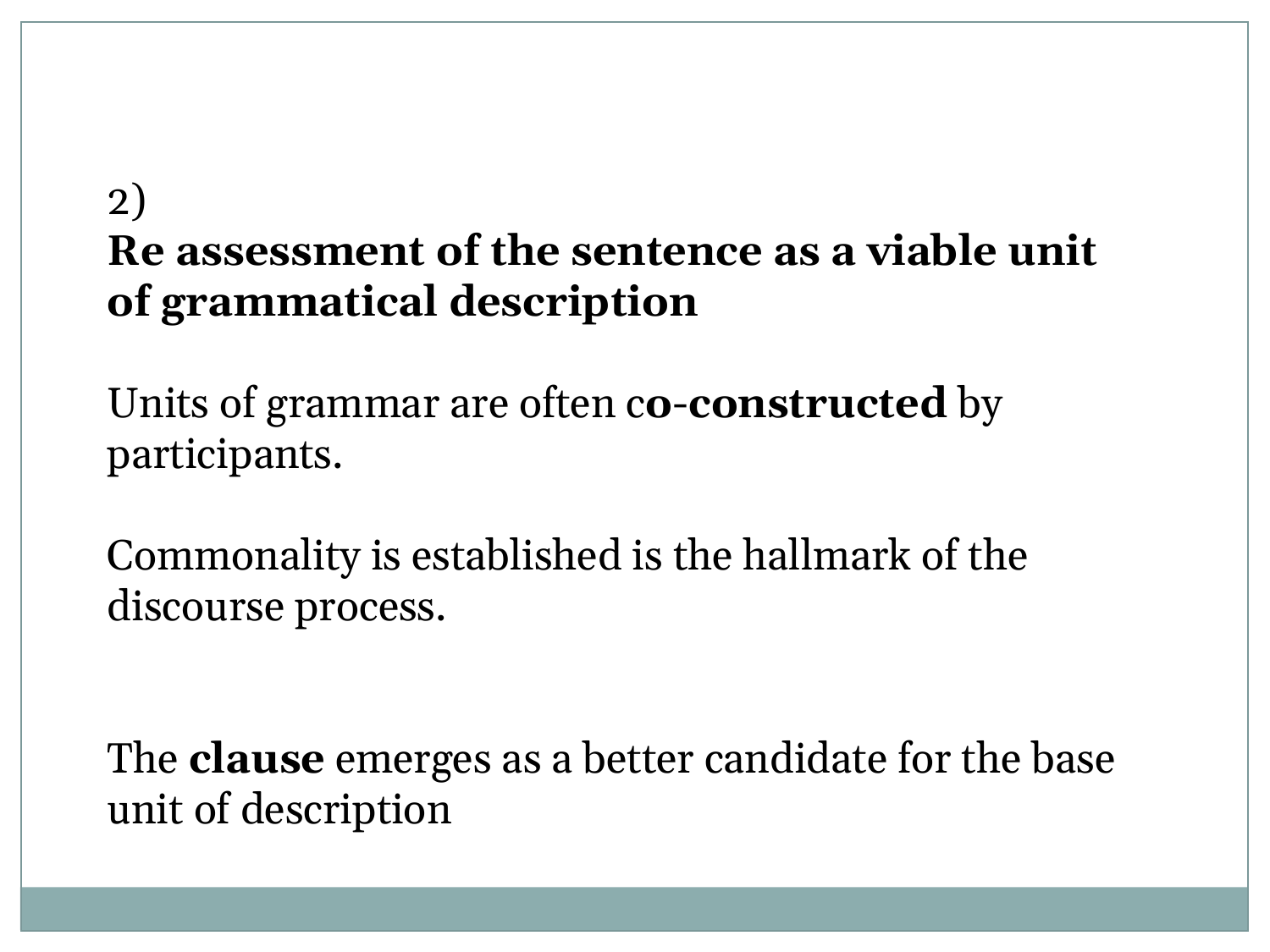

2)
Re assessment of the sentence as a viable unit of grammatical description

Units of grammar are often co-constructed by participants.

Commonality is established is the hallmark of the discourse process.

The clause emerges as a better candidate for the base unit of description